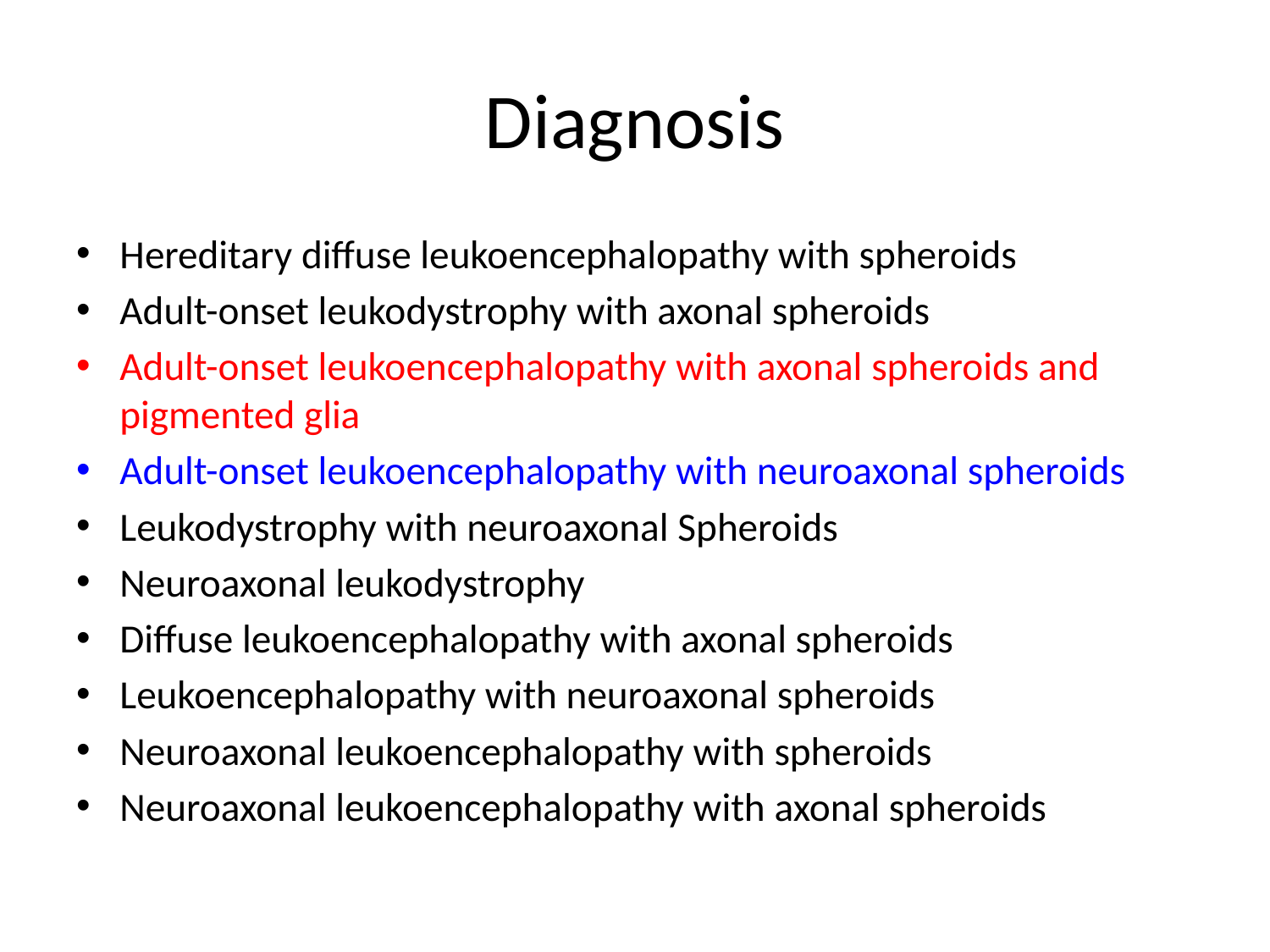

# Diagnosis
Hereditary diffuse leukoencephalopathy with spheroids
Adult-onset leukodystrophy with axonal spheroids
Adult-onset leukoencephalopathy with axonal spheroids and pigmented glia
Adult-onset leukoencephalopathy with neuroaxonal spheroids
Leukodystrophy with neuroaxonal Spheroids
Neuroaxonal leukodystrophy
Diffuse leukoencephalopathy with axonal spheroids
Leukoencephalopathy with neuroaxonal spheroids
Neuroaxonal leukoencephalopathy with spheroids
Neuroaxonal leukoencephalopathy with axonal spheroids